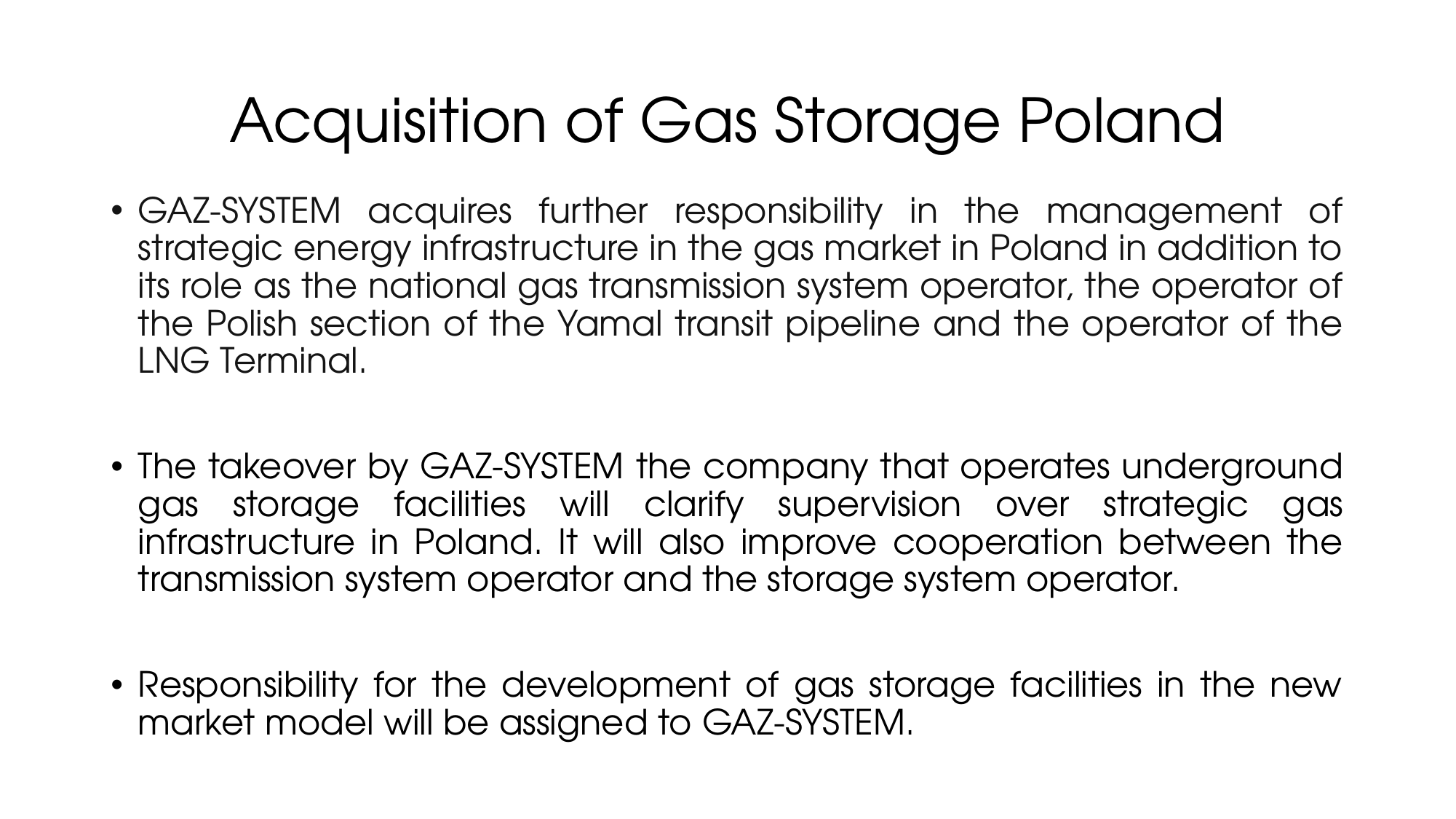

# Acquisition of Gas Storage Poland
GAZ-SYSTEM acquires further responsibility in the management of strategic energy infrastructure in the gas market in Poland in addition to its role as the national gas transmission system operator, the operator of the Polish section of the Yamal transit pipeline and the operator of the LNG Terminal.

The takeover by GAZ-SYSTEM the company that operates underground gas storage facilities will clarify supervision over strategic gas infrastructure in Poland. It will also improve cooperation between the transmission system operator and the storage system operator.

Responsibility for the development of gas storage facilities in the new market model will be assigned to GAZ-SYSTEM.